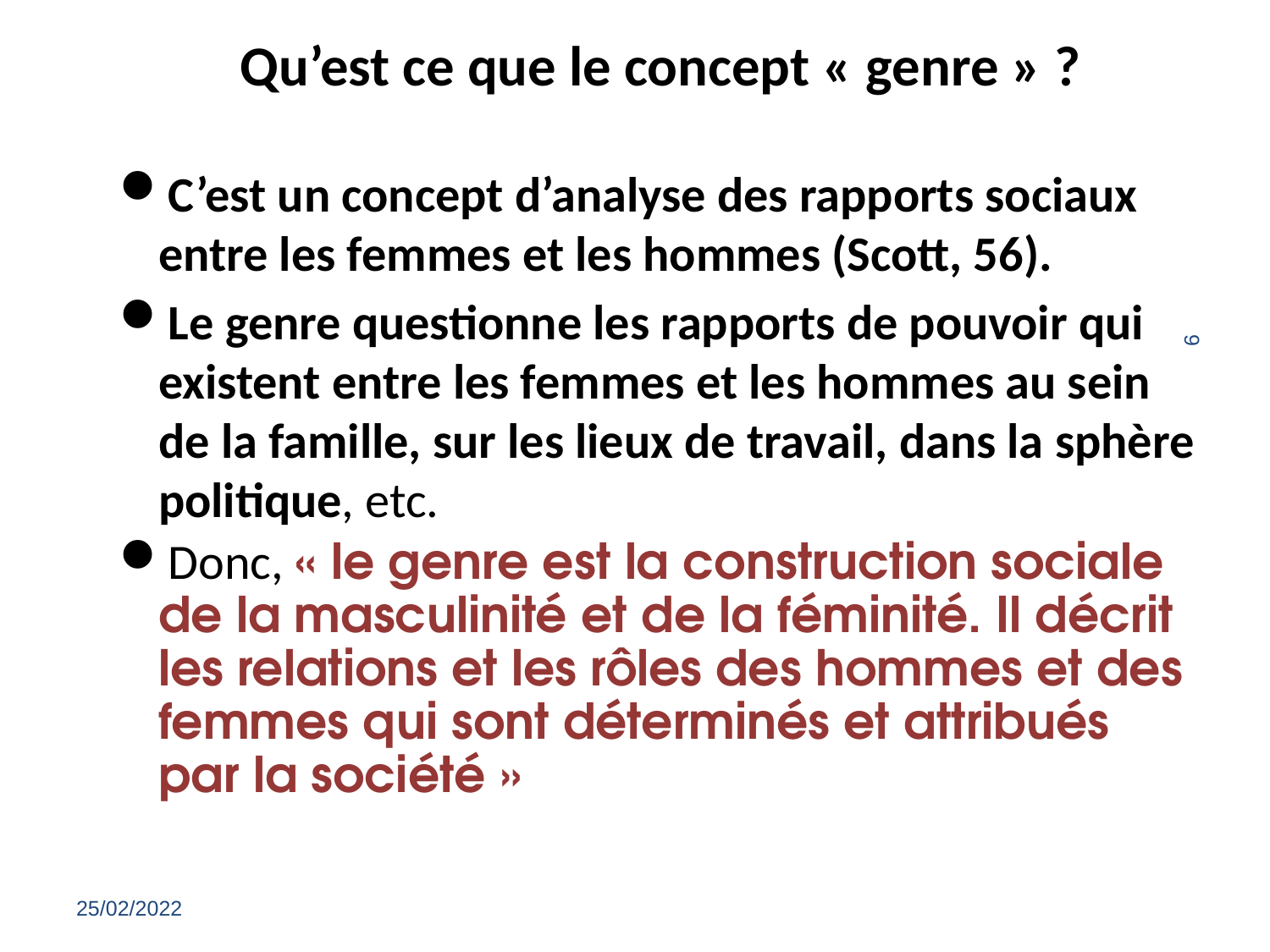

# Qu’est ce que le concept « genre » ?
C’est un concept d’analyse des rapports sociaux entre les femmes et les hommes (Scott, 56).
Le genre questionne les rapports de pouvoir qui existent entre les femmes et les hommes au sein de la famille, sur les lieux de travail, dans la sphère politique, etc.
Donc, « le genre est la construction sociale de la masculinité et de la féminité. Il décrit les relations et les rôles des hommes et des femmes qui sont déterminés et attribués par la société »

9
25/02/2022